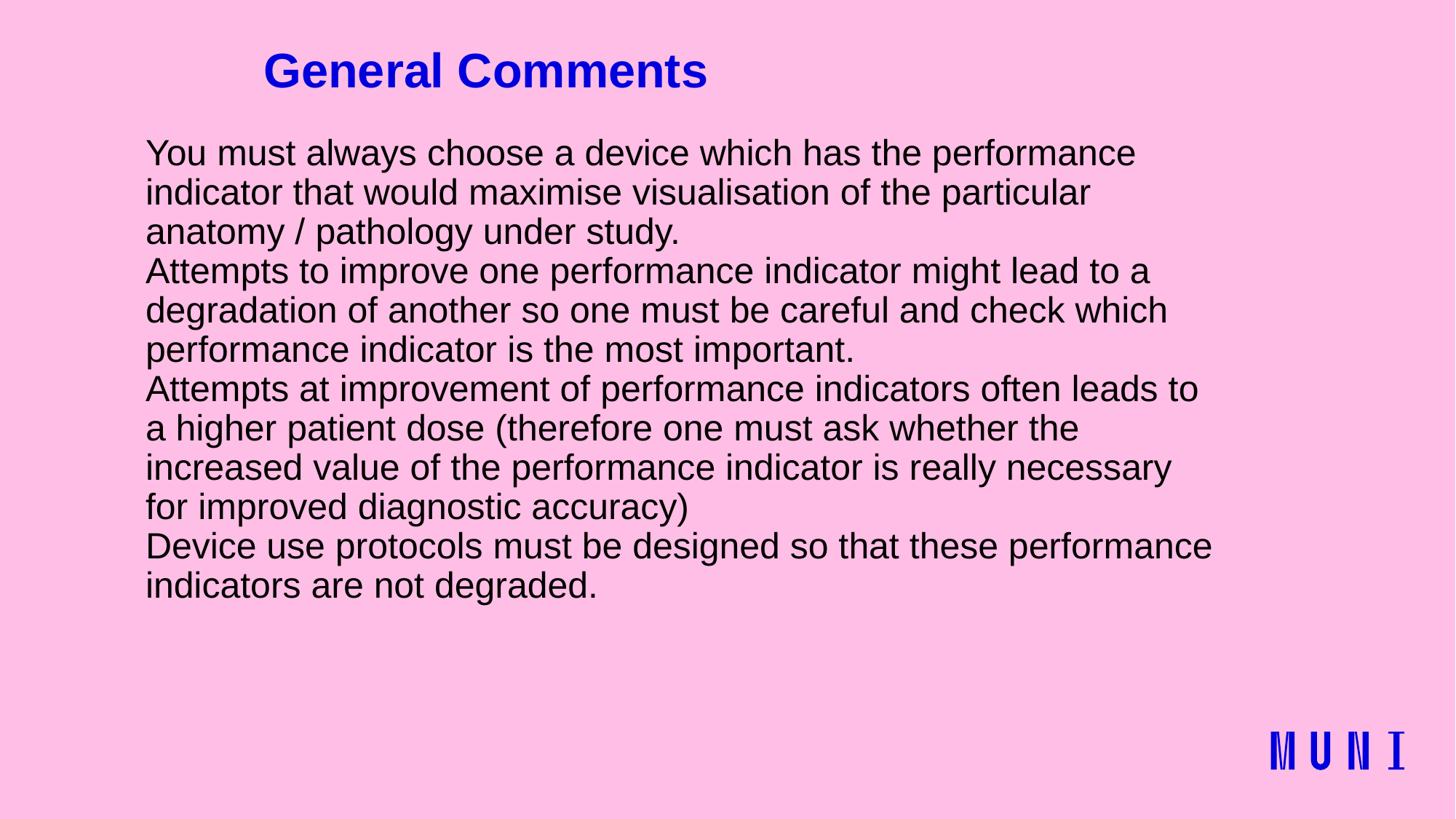

# General Comments
You must always choose a device which has the performance indicator that would maximise visualisation of the particular anatomy / pathology under study.
Attempts to improve one performance indicator might lead to a degradation of another so one must be careful and check which performance indicator is the most important.
Attempts at improvement of performance indicators often leads to a higher patient dose (therefore one must ask whether the increased value of the performance indicator is really necessary for improved diagnostic accuracy)
Device use protocols must be designed so that these performance indicators are not degraded.